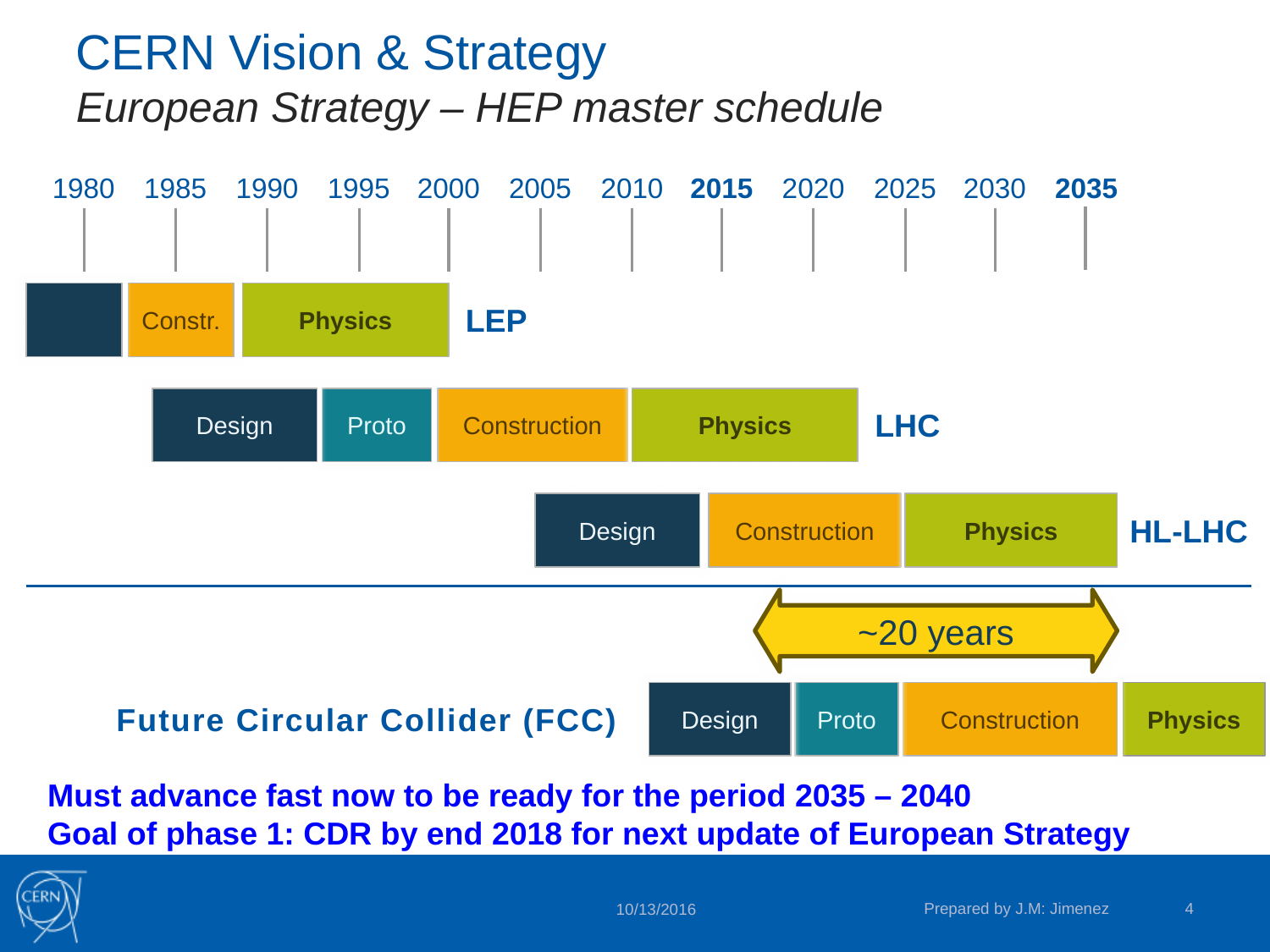

CERN Vision & Strategy
European Strategy – HEP master schedule
1980
1985
1990
1995
2000
2005
2010
2015
2020
2025
2030
2035

Constr.
Physics
LEP
Design
Proto
Construction
Physics
LHC
Design
Construction
Physics
HL-LHC
~20 years
Design
Future Circular Collider (FCC)
Must advance fast now to be ready for the period 2035 – 2040
Goal of phase 1: CDR by end 2018 for next update of European Strategy
Proto
Construction
Physics
Prepared by J.M: Jimenez
4
10/13/2016